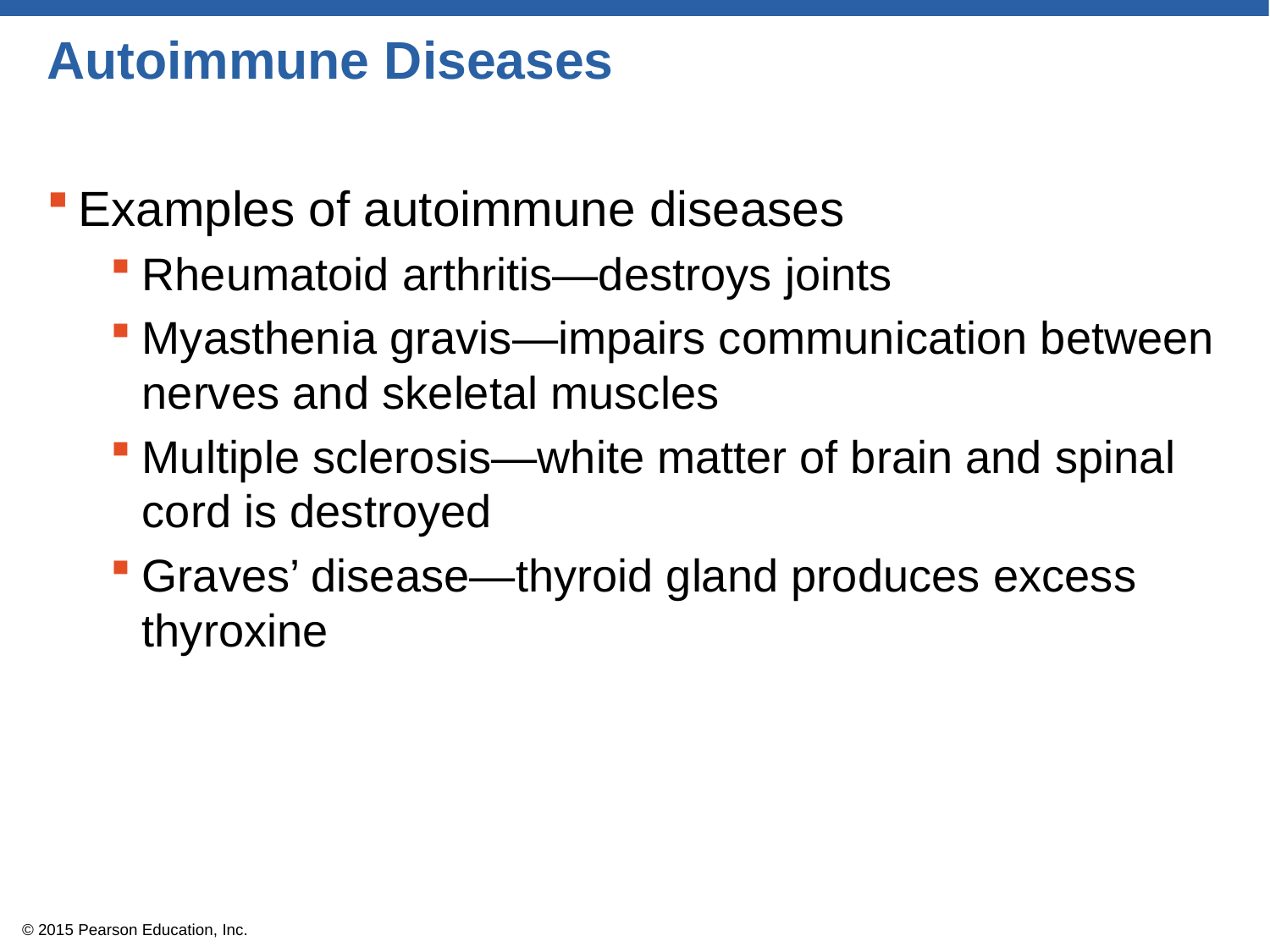

# Autoimmune Diseases
Examples of autoimmune diseases
Rheumatoid arthritis—destroys joints
Myasthenia gravis—impairs communication between nerves and skeletal muscles
Multiple sclerosis—white matter of brain and spinal cord is destroyed
Graves’ disease—thyroid gland produces excess thyroxine

© 2015 Pearson Education, Inc.